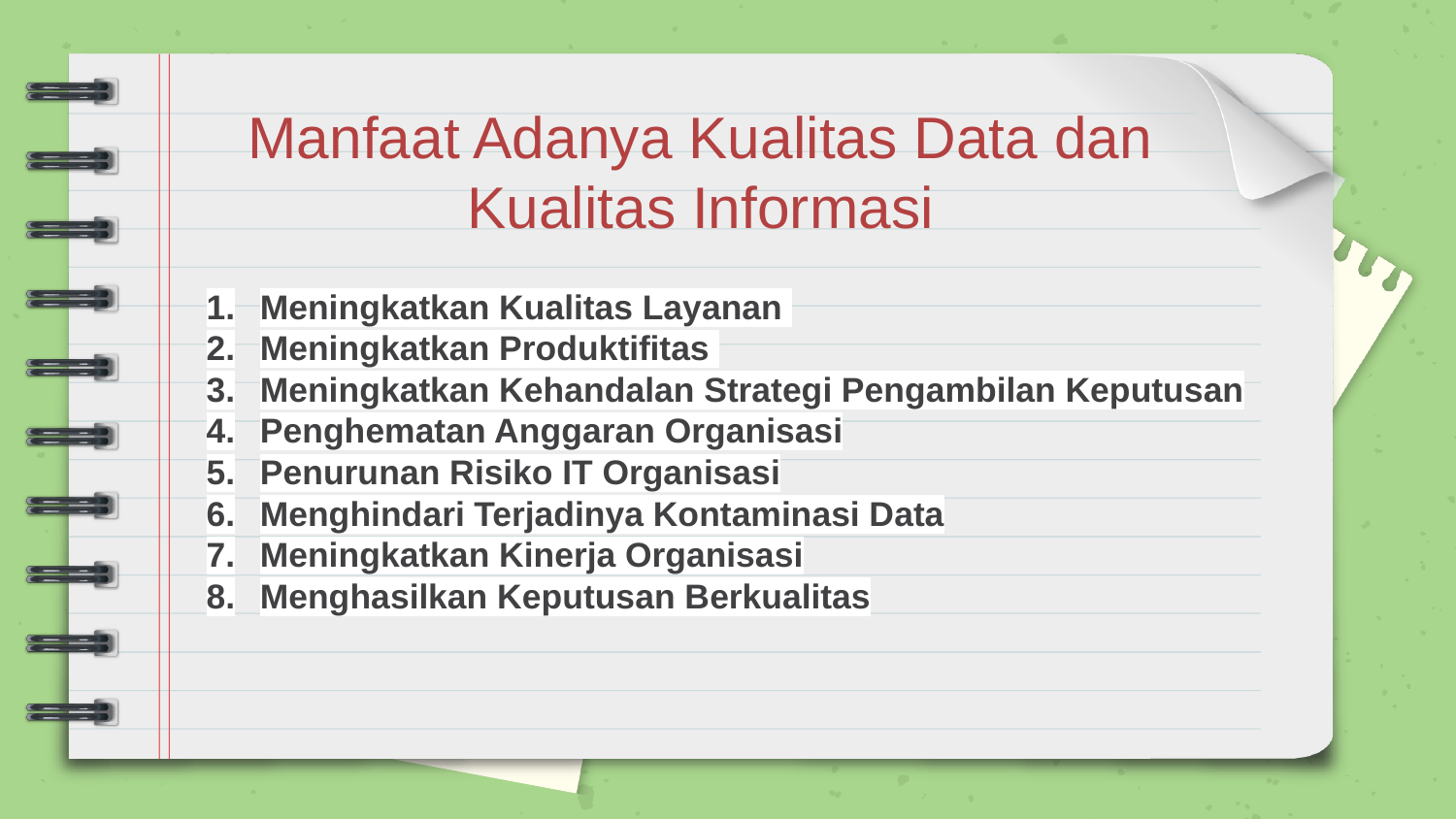

Manfaat Adanya Kualitas Data dan Kualitas Informasi
Meningkatkan Kualitas Layanan
Meningkatkan Produktifitas
Meningkatkan Kehandalan Strategi Pengambilan Keputusan
Penghematan Anggaran Organisasi
Penurunan Risiko IT Organisasi
Menghindari Terjadinya Kontaminasi Data
Meningkatkan Kinerja Organisasi
Menghasilkan Keputusan Berkualitas